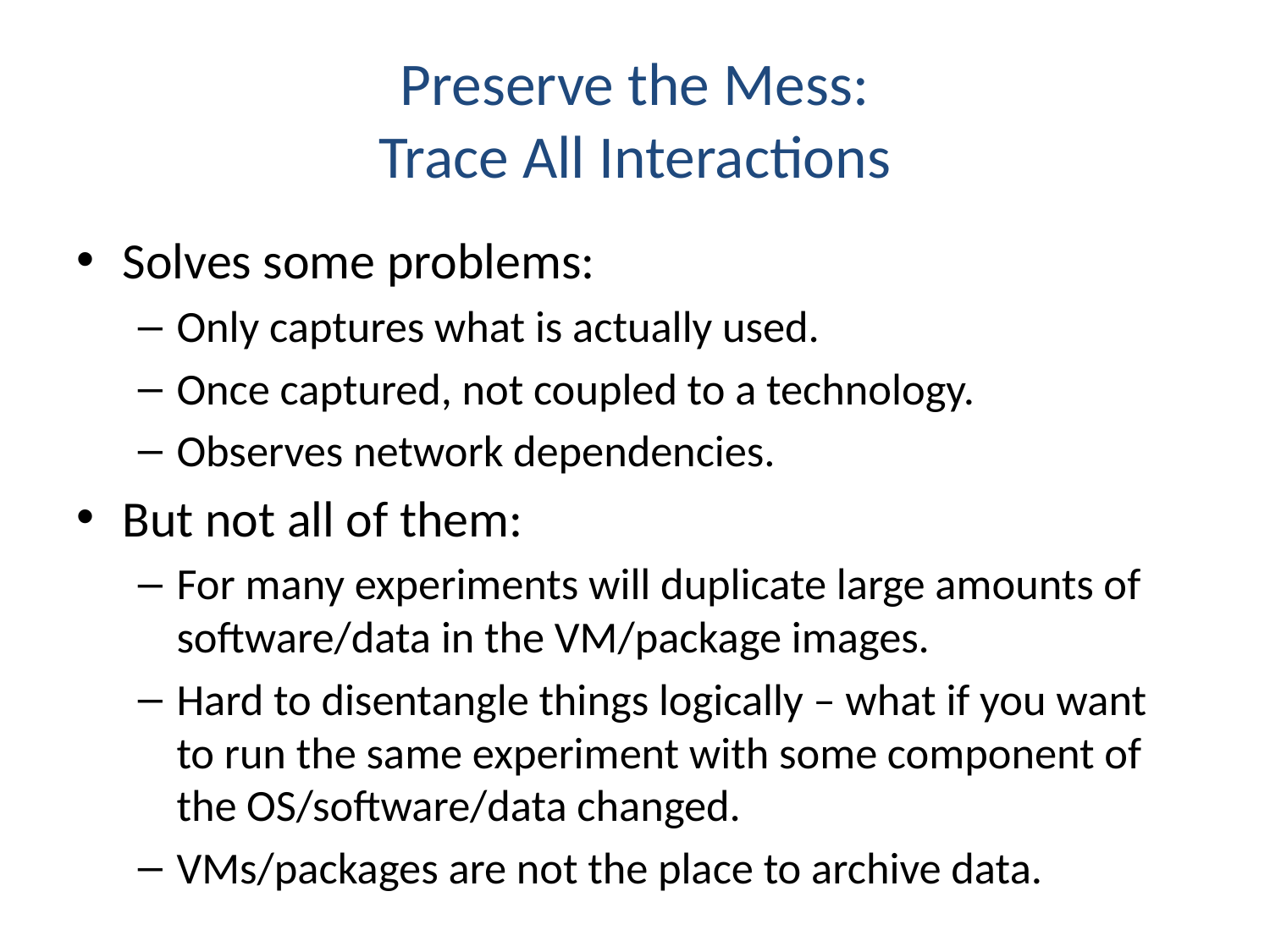

# Preserve the Mess: Trace All Interactions
Solves some problems:
Only captures what is actually used.
Once captured, not coupled to a technology.
Observes network dependencies.
But not all of them:
For many experiments will duplicate large amounts of software/data in the VM/package images.
Hard to disentangle things logically – what if you want to run the same experiment with some component of the OS/software/data changed.
VMs/packages are not the place to archive data.